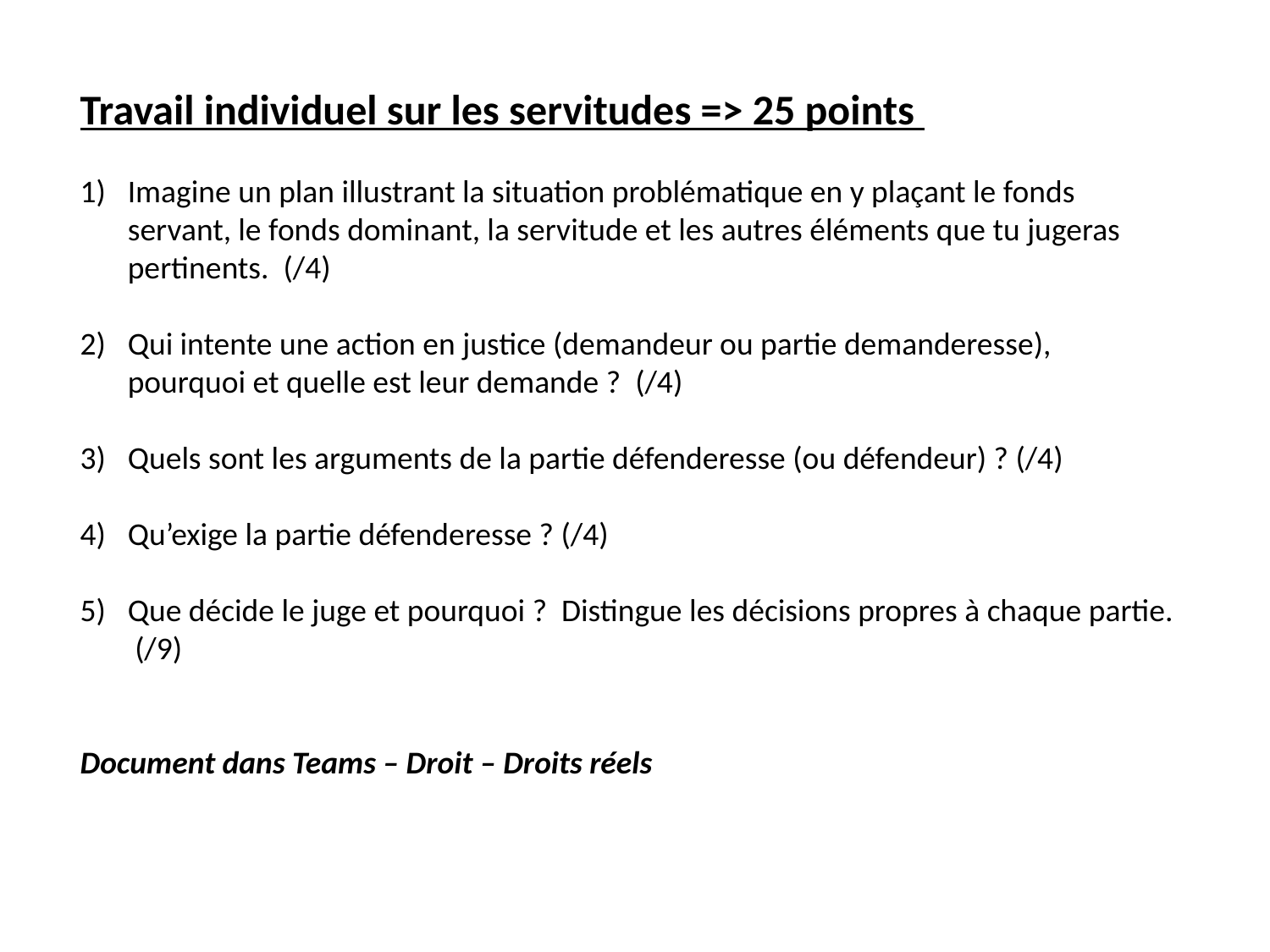

Travail individuel sur les servitudes => 25 points

Imagine un plan illustrant la situation problématique en y plaçant le fonds servant, le fonds dominant, la servitude et les autres éléments que tu jugeras pertinents.  (/4)

Qui intente une action en justice (demandeur ou partie demanderesse), pourquoi et quelle est leur demande ?  (/4)

Quels sont les arguments de la partie défenderesse (ou défendeur) ? (/4)

Qu’exige la partie défenderesse ? (/4)

Que décide le juge et pourquoi ?  Distingue les décisions propres à chaque partie.  (/9)

Document dans Teams – Droit – Droits réels